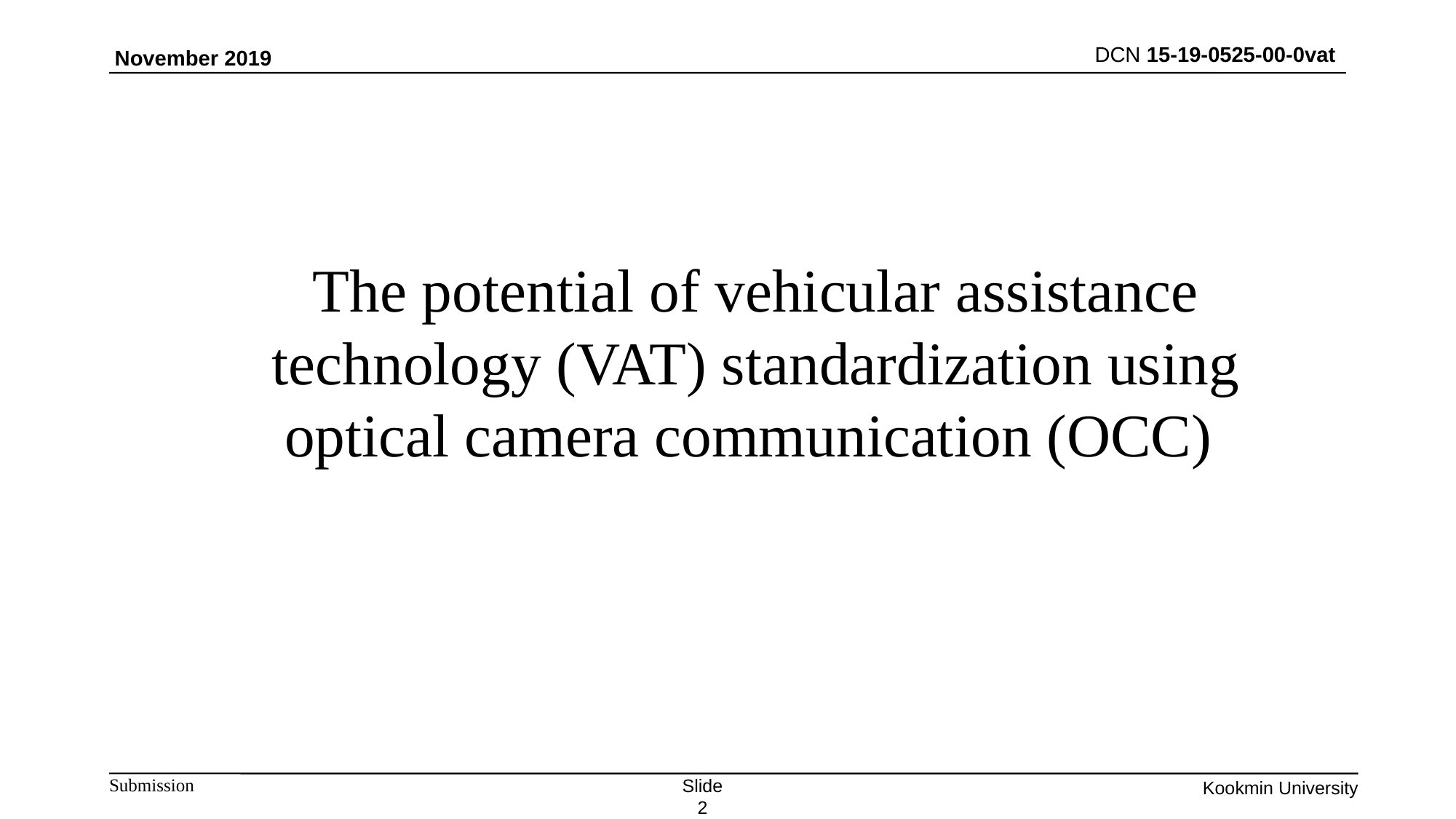

November 2019
# The potential of vehicular assistance technology (VAT) standardization using optical camera communication (OCC)
Slide 2
Kookmin University